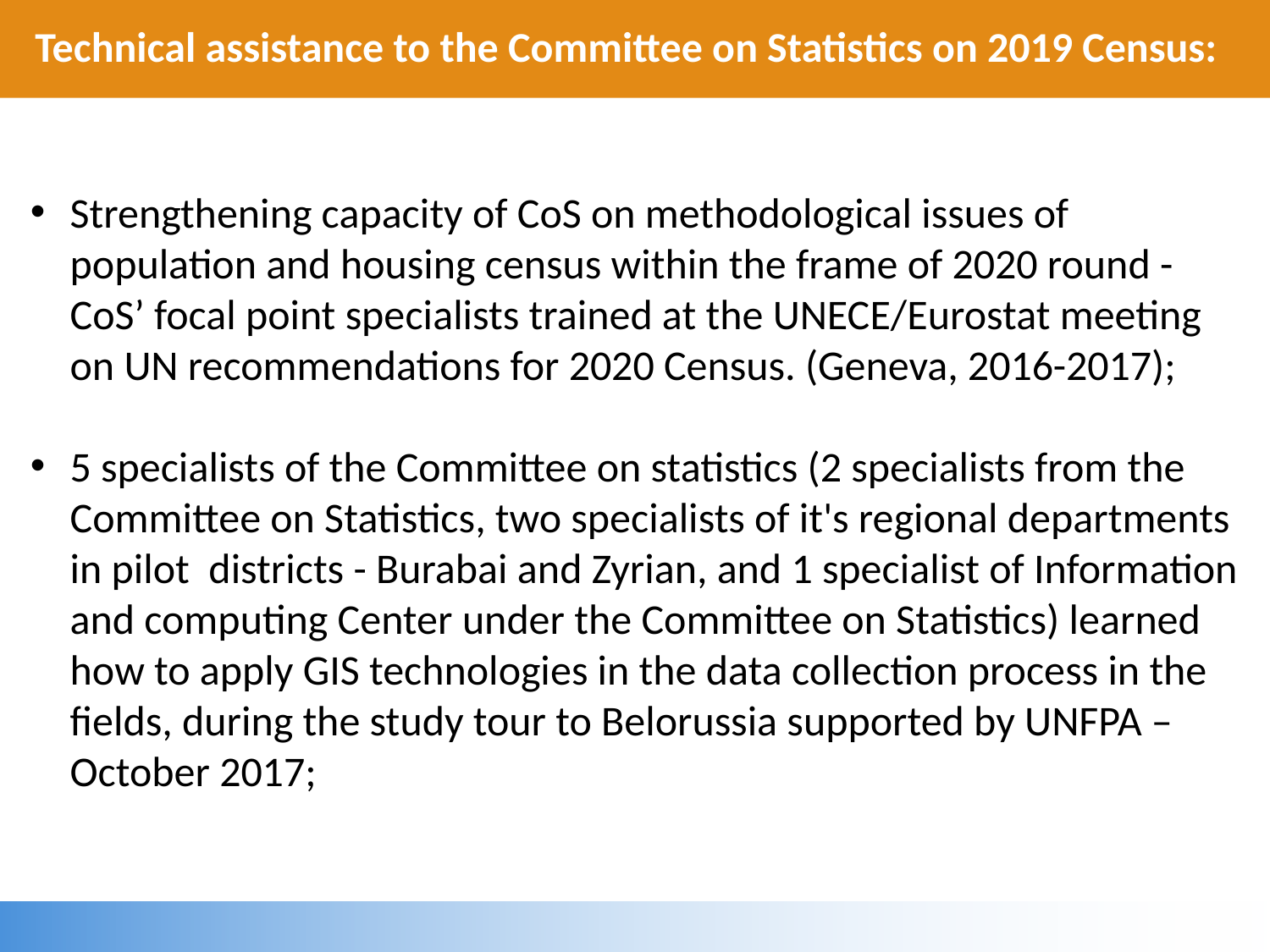

# Technical assistance to the Committee on Statistics on 2019 Census:

Strengthening capacity of CoS on methodological issues of population and housing census within the frame of 2020 round - CoS’ focal point specialists trained at the UNECE/Eurostat meeting on UN recommendations for 2020 Census. (Geneva, 2016-2017);

5 specialists of the Committee on statistics (2 specialists from the Committee on Statistics, two specialists of it's regional departments in pilot  districts - Burabai and Zyrian, and 1 specialist of Information and computing Center under the Committee on Statistics) learned how to apply GIS technologies in the data collection process in the fields, during the study tour to Belorussia supported by UNFPA – October 2017;